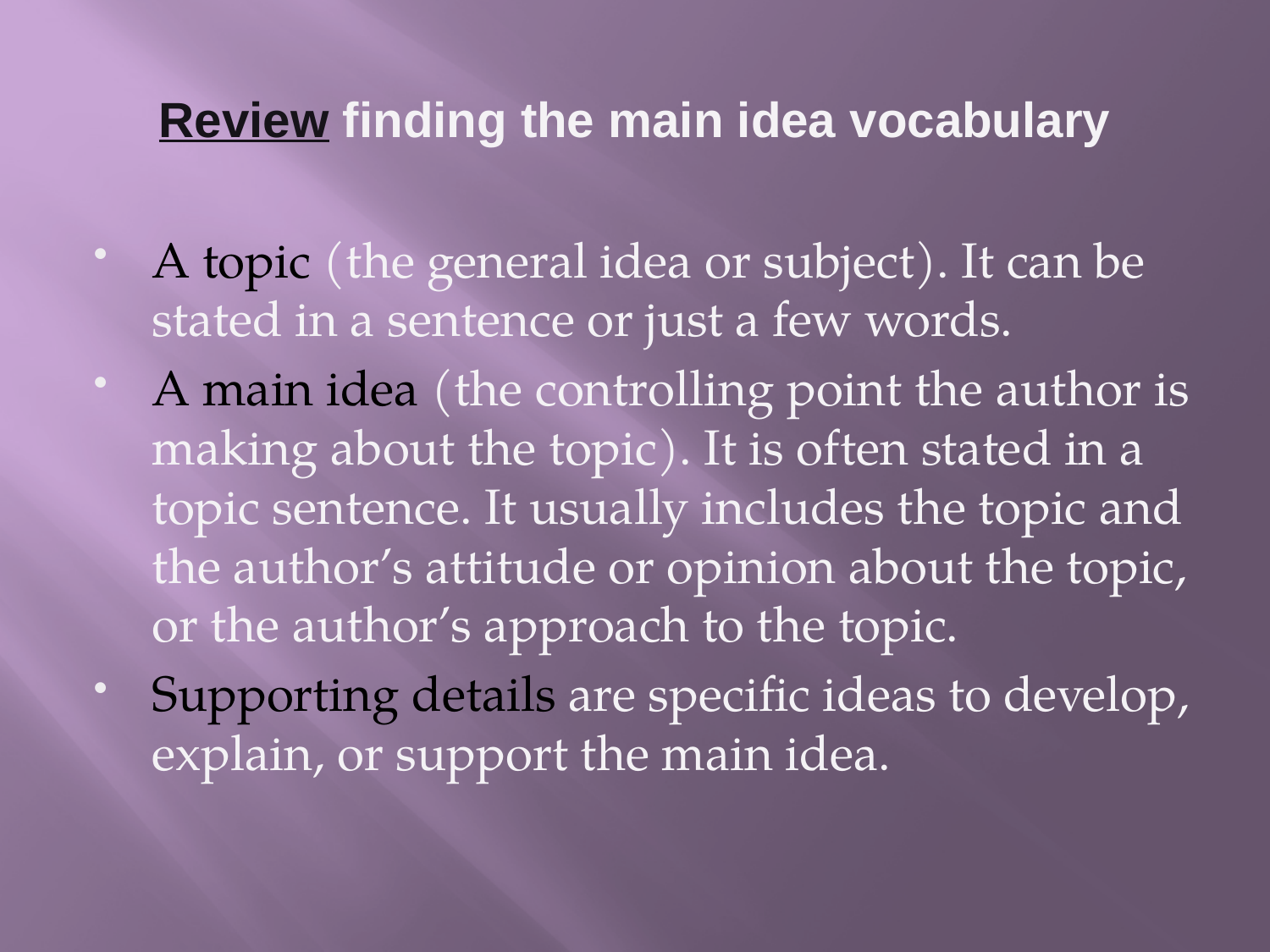

# Review finding the main idea vocabulary
A topic (the general idea or subject). It can be stated in a sentence or just a few words.
A main idea (the controlling point the author is making about the topic). It is often stated in a topic sentence. It usually includes the topic and the author’s attitude or opinion about the topic, or the author’s approach to the topic.
Supporting details are specific ideas to develop, explain, or support the main idea.